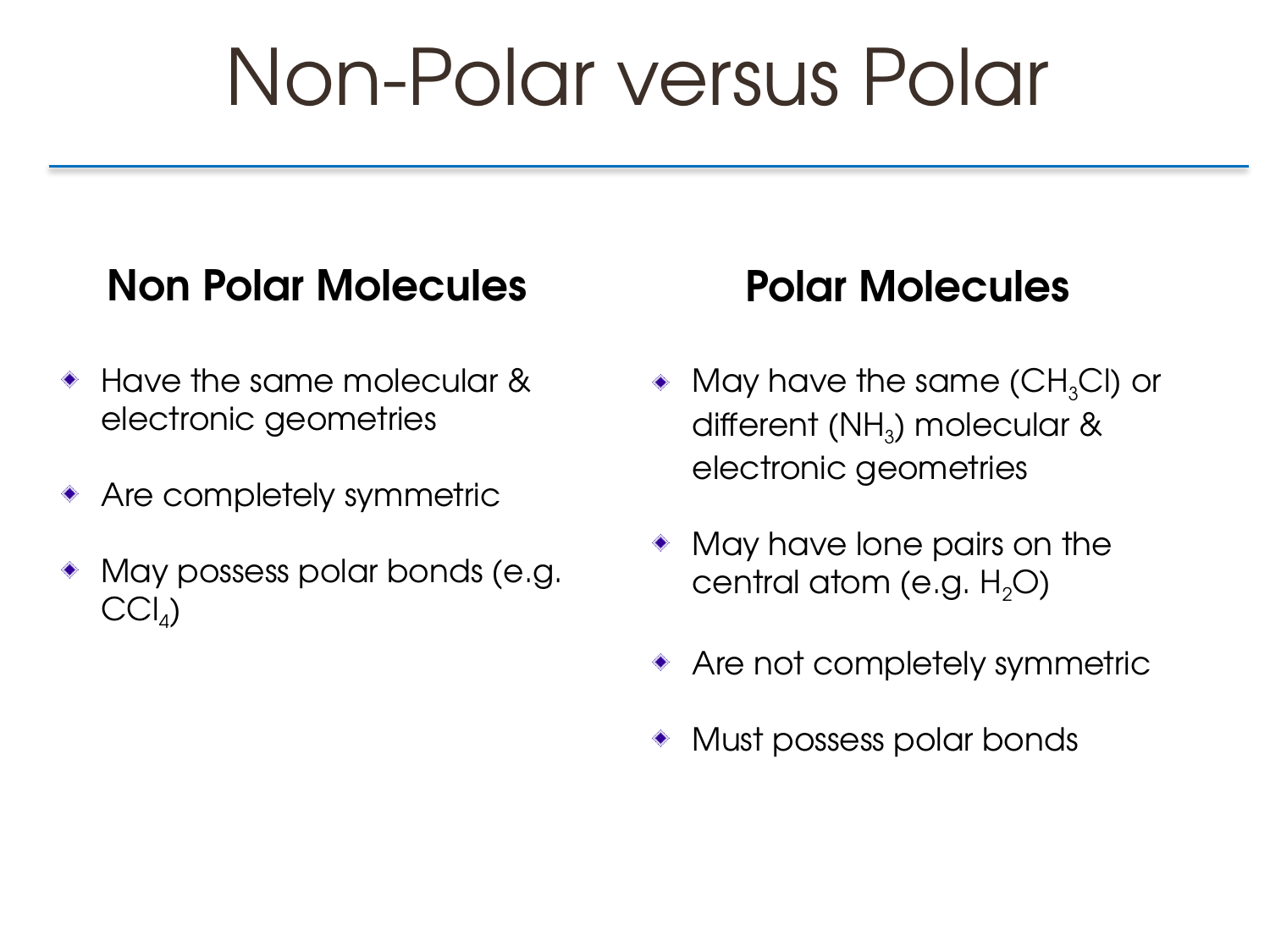

Non-Polar versus Polar

Non Polar Molecules

Have the same molecular & electronic geometries

Are completely symmetric

May possess polar bonds (e.g. CCl4)

Polar Molecules

May have the same (CH3Cl) or different (NH3) molecular & electronic geometries

May have lone pairs on the central atom (e.g. H2O)

Are not completely symmetric

Must possess polar bonds